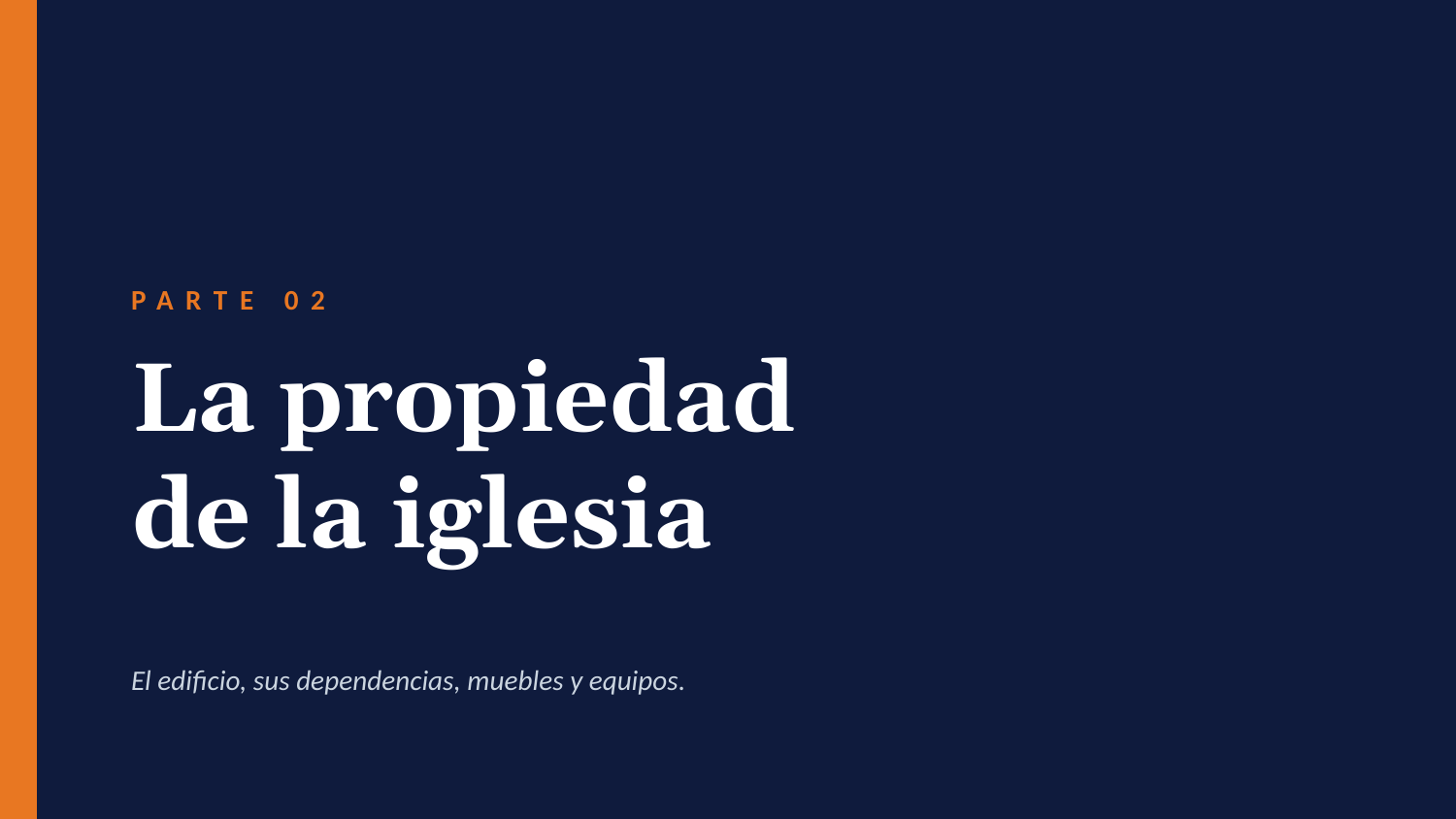

PARTE 02
La propiedad
de la iglesia
El edificio, sus dependencias, muebles y equipos.